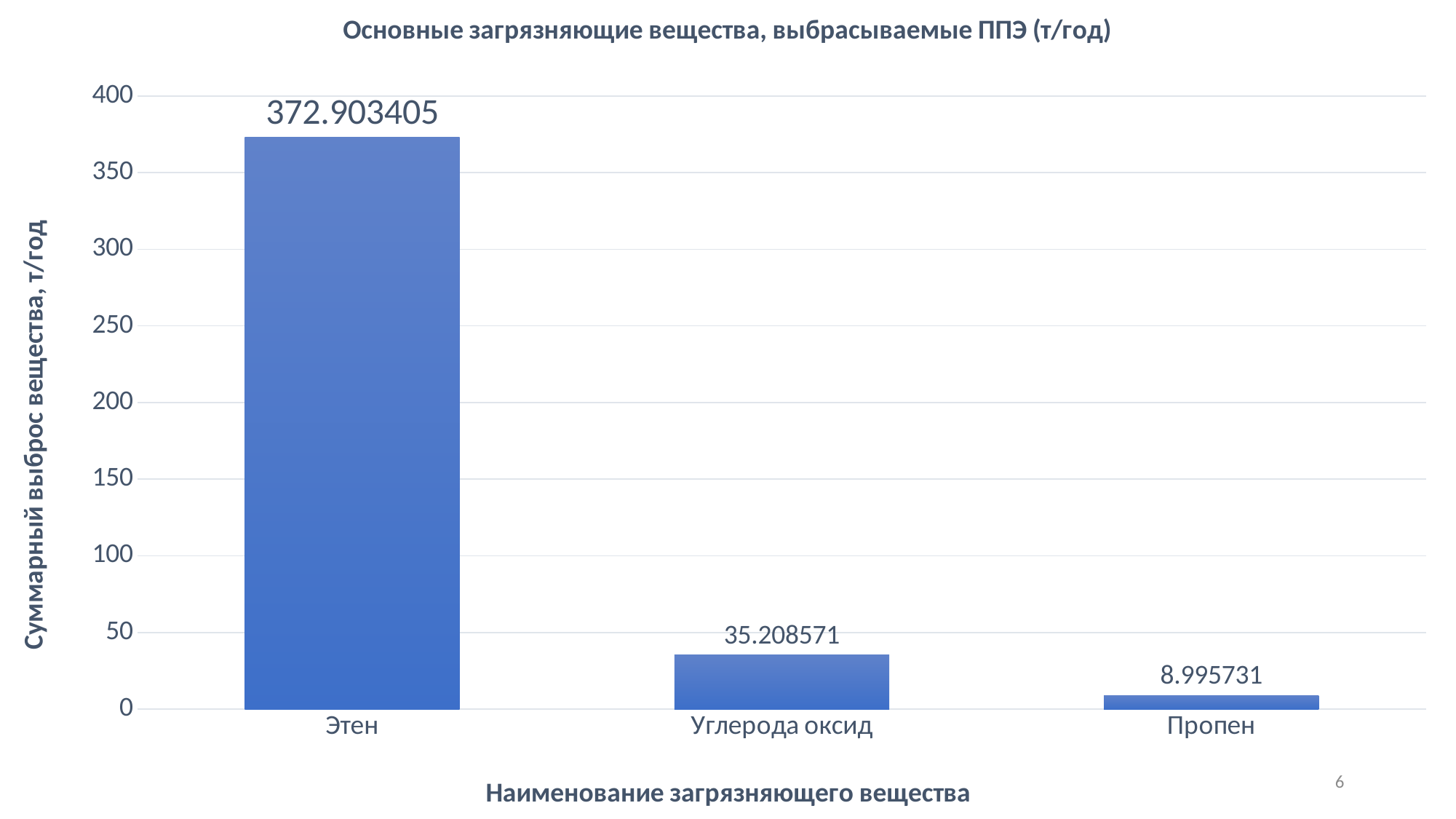

### Chart: Основные загрязняющие вещества, выбрасываемые ППЭ (т/год)

| Category | Суммарный выброс вещества, т/год |
|---|---|
| Этен | 372.903405 |
| Углерода оксид | 35.208571 |
| Пропен | 8.995731 |
6